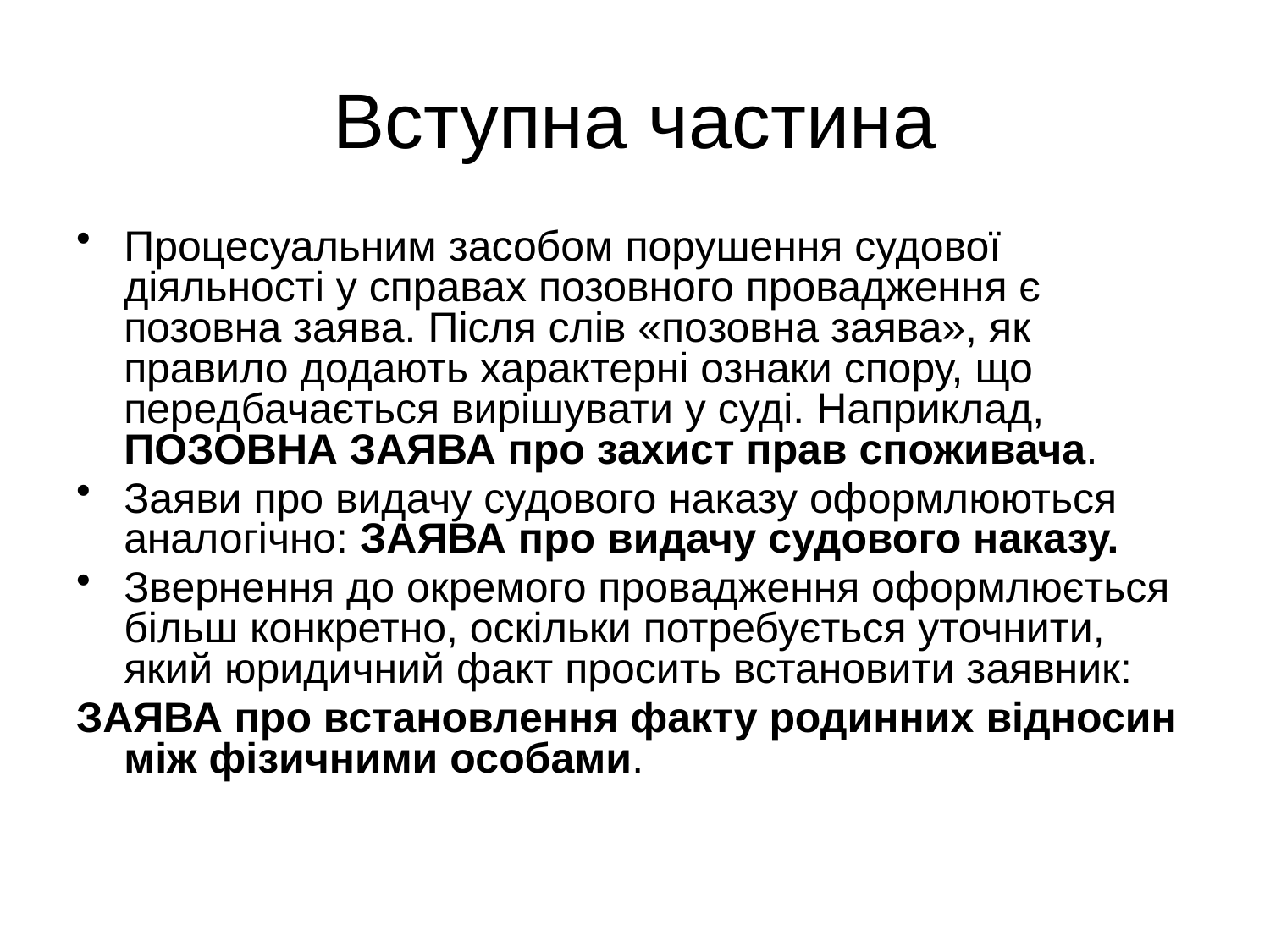

# Вступна частина
Процесуальним засобом порушення судової діяльності у справах позовного провадження є позовна заява. Після слів «позовна заява», як правило додають характерні ознаки спору, що передбачається вирішувати у суді. Наприклад, ПОЗОВНА ЗАЯВА про захист прав споживача.
Заяви про видачу судового наказу оформлюються аналогічно: ЗАЯВА про видачу судового наказу.
Звернення до окремого провадження оформлюється більш конкретно, оскільки потребується уточнити, який юридичний факт просить встановити заявник:
ЗАЯВА про встановлення факту родинних відносин між фізичними особами.